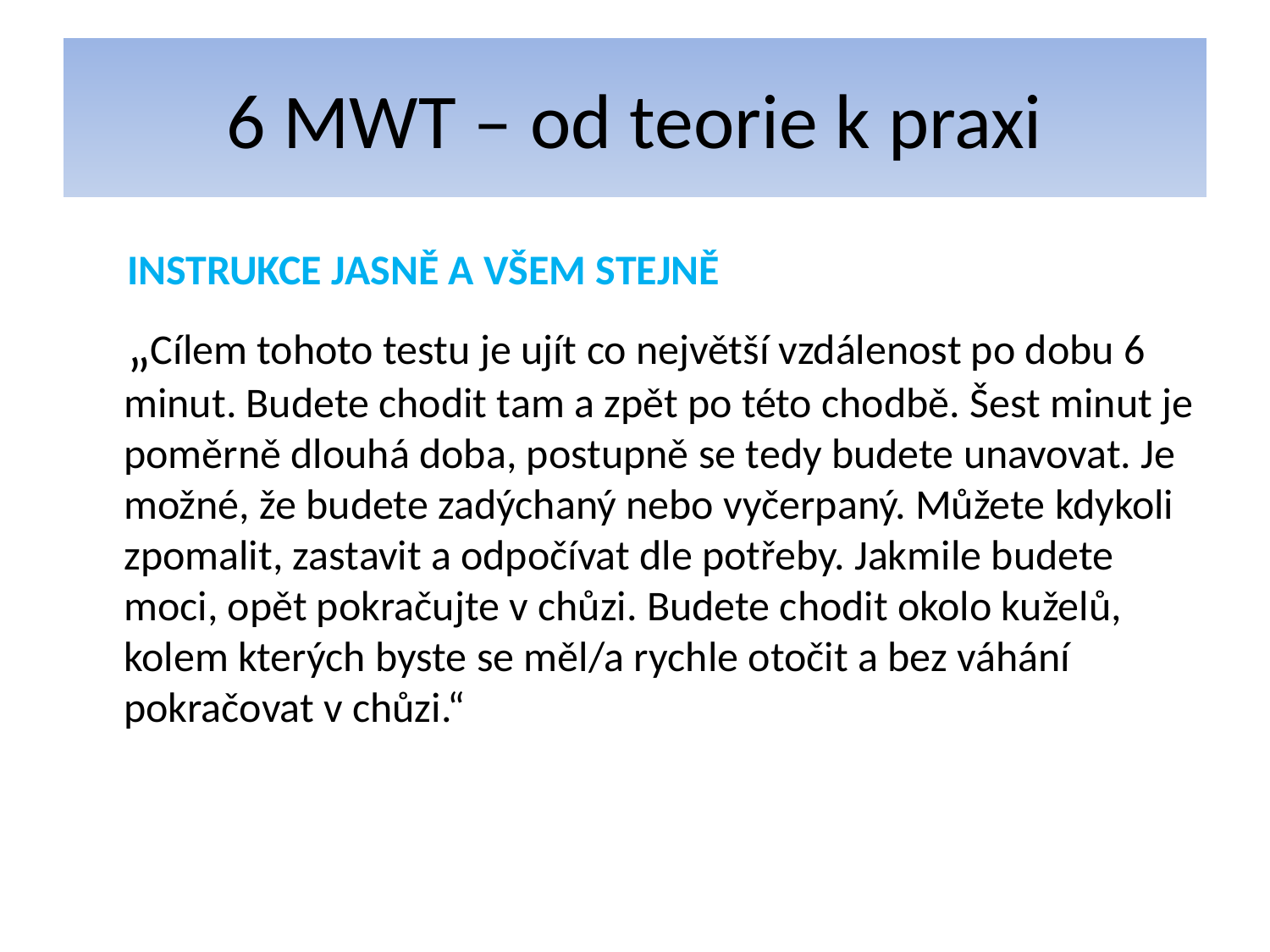

# 6 MWT – od teorie k praxi
    INSTRUKCE JASNĚ A VŠEM STEJNĚ
    „Cílem tohoto testu je ujít co největší vzdálenost po dobu 6 minut. Budete chodit tam a zpět po této chodbě. Šest minut je poměrně dlouhá doba, postupně se tedy budete unavovat. Je možné, že budete zadýchaný nebo vyčerpaný. Můžete kdykoli zpomalit, zastavit a odpočívat dle potřeby. Jakmile budete moci, opět pokračujte v chůzi. Budete chodit okolo kuželů, kolem kterých byste se měl/a rychle otočit a bez váhání pokračovat v chůzi.“